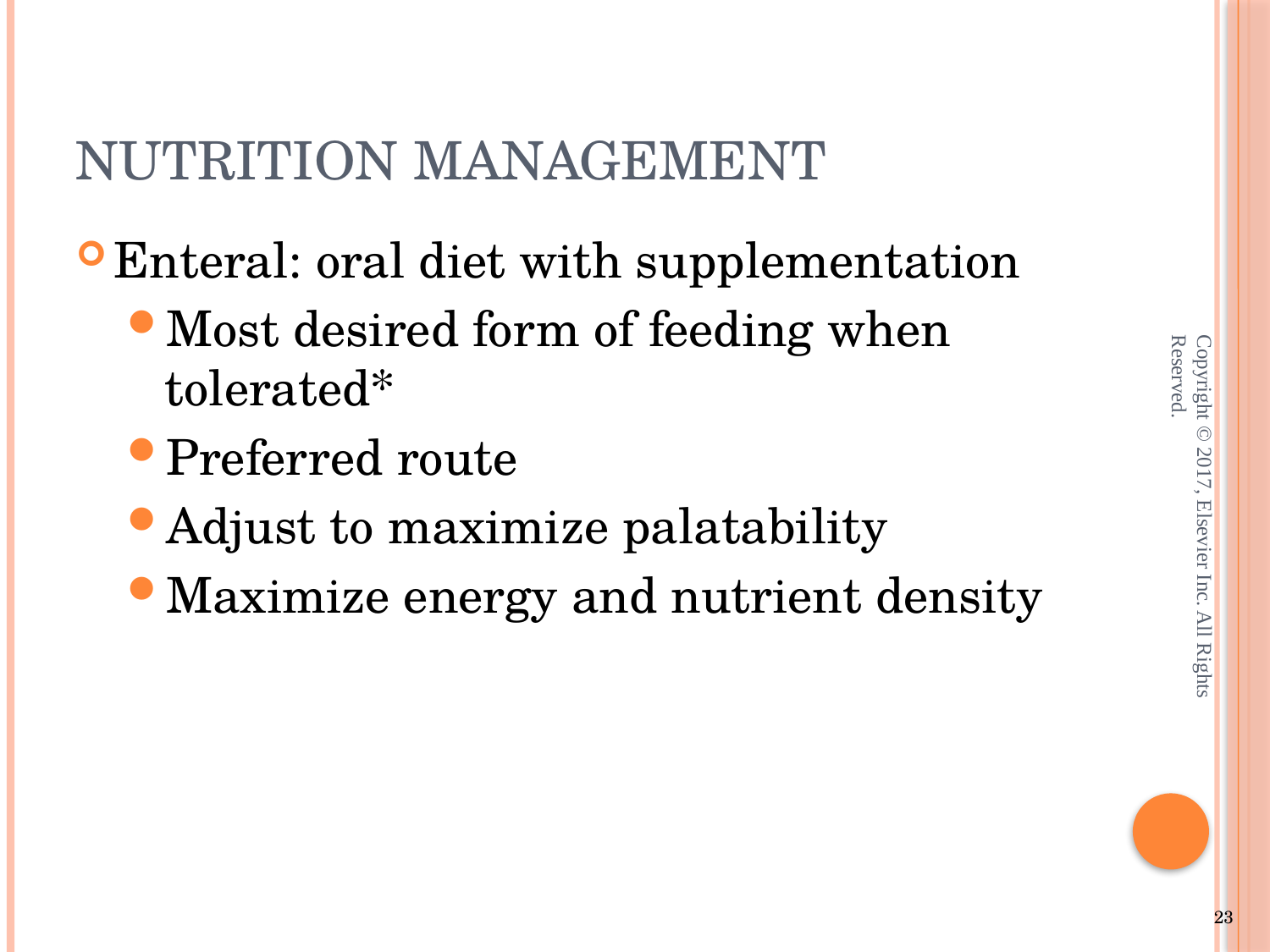

# Nutrition Management
Enteral: oral diet with supplementation
Most desired form of feeding when tolerated*
Preferred route
Adjust to maximize palatability
Maximize energy and nutrient density
Copyright © 2017, Elsevier Inc. All Rights Reserved.
23